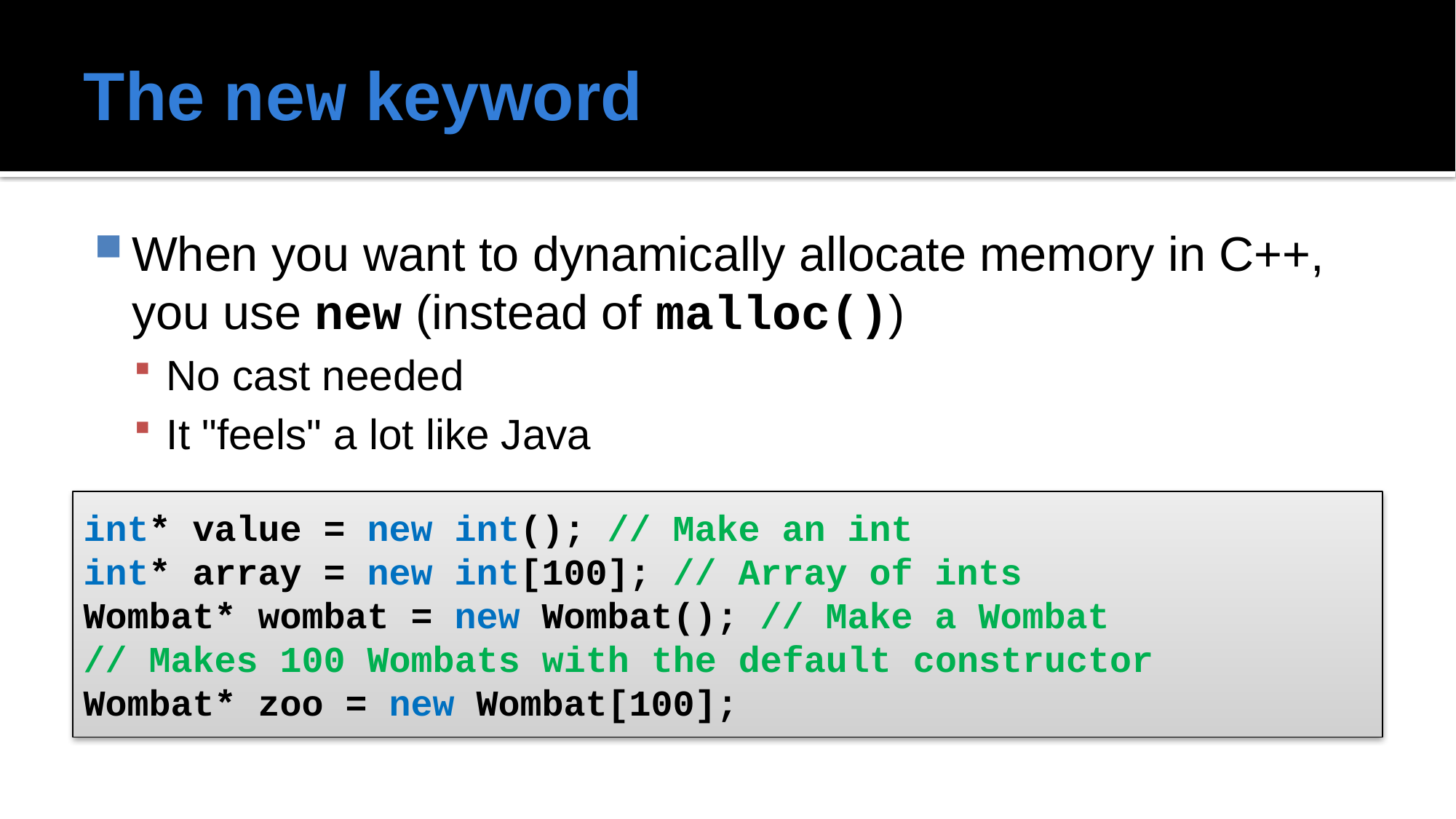

# The new keyword
When you want to dynamically allocate memory in C++, you use new (instead of malloc())
No cast needed
It "feels" a lot like Java
int* value = new int(); // Make an int
int* array = new int[100]; // Array of ints
Wombat* wombat = new Wombat(); // Make a Wombat
// Makes 100 Wombats with the default constructor
Wombat* zoo = new Wombat[100];